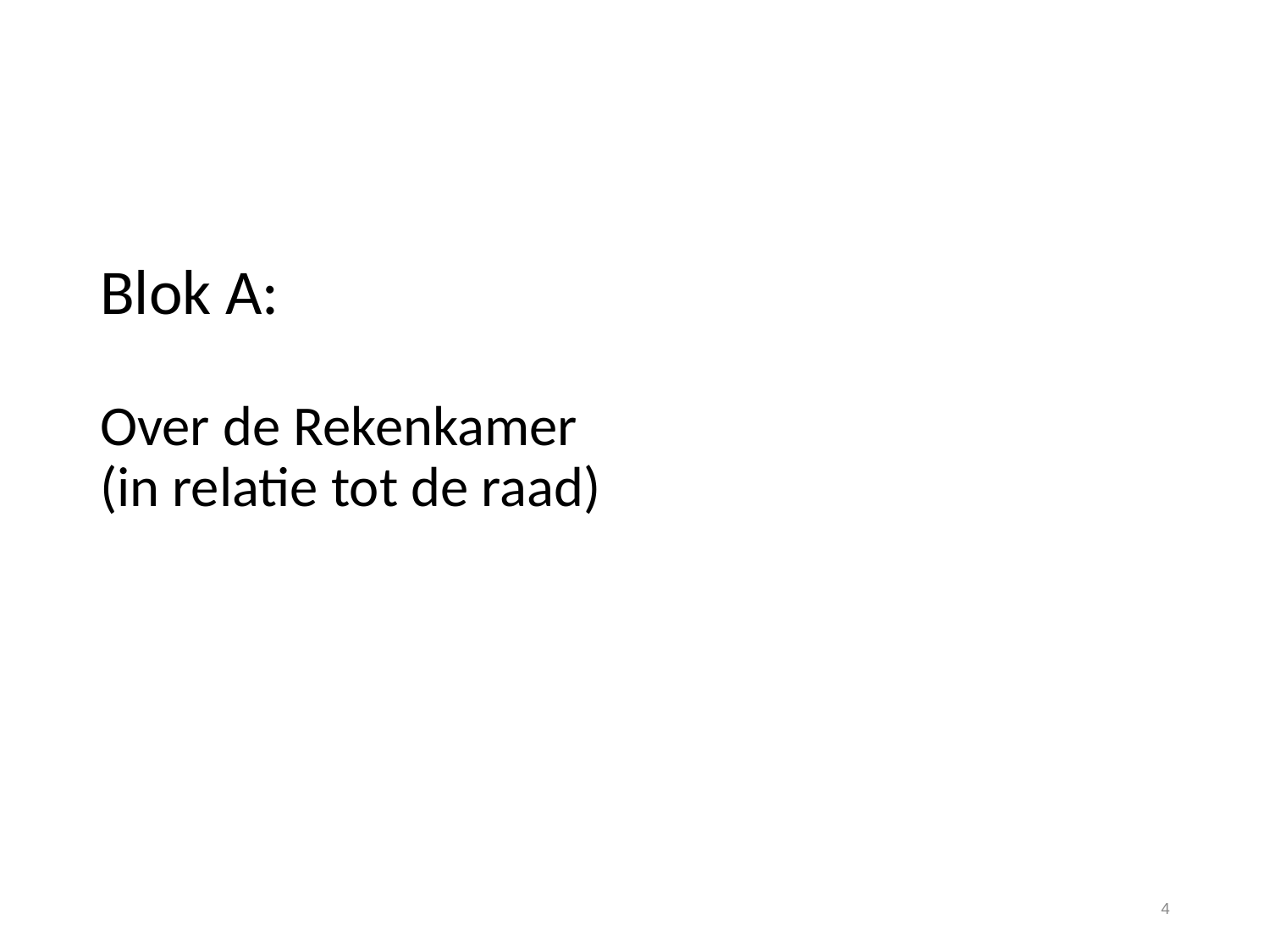

#
Blok A:
Over de Rekenkamer
(in relatie tot de raad)

4